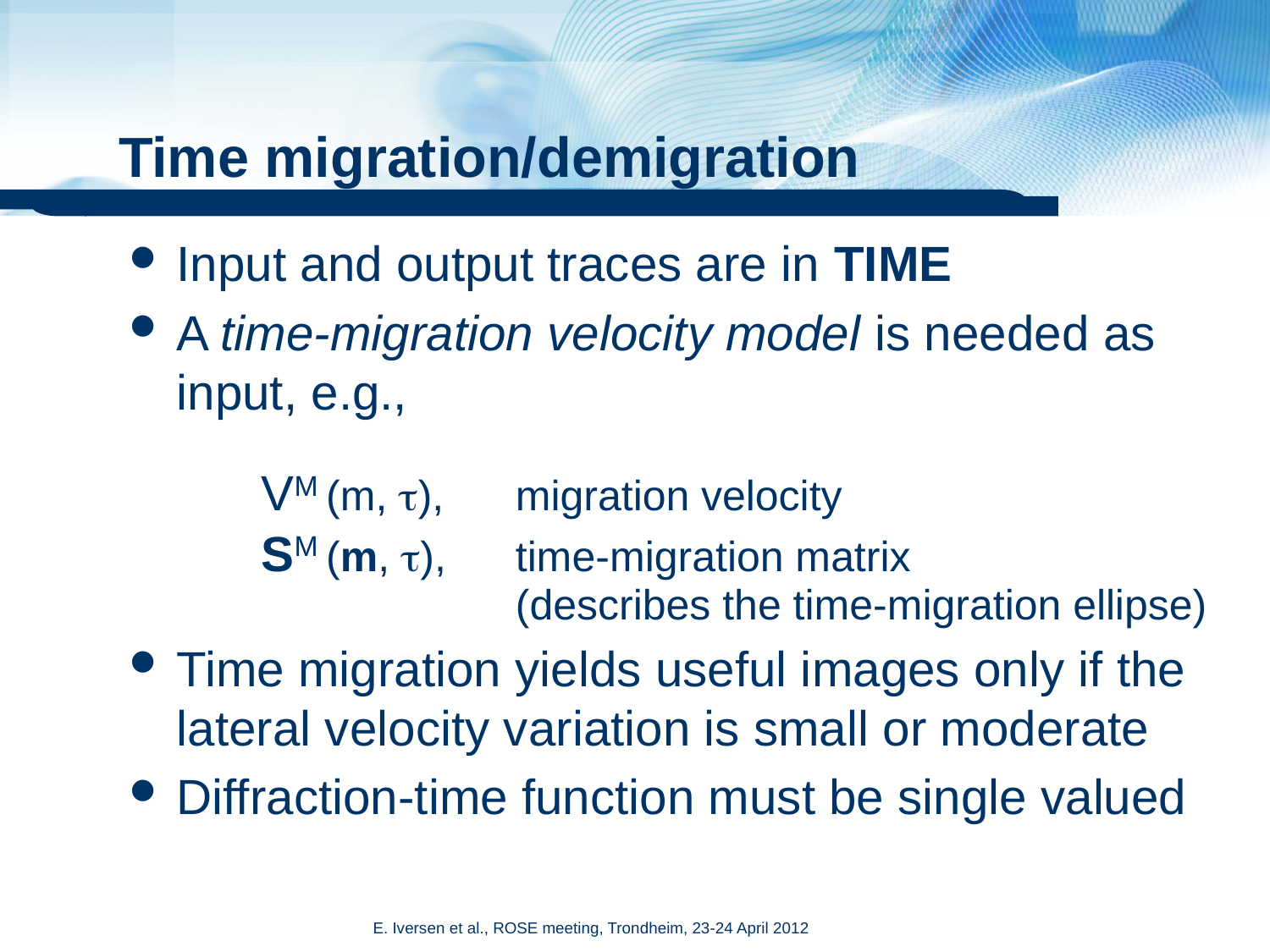

# Time migration/demigration
Input and output traces are in TIME
A time-migration velocity model is needed as input, e.g.,

Time migration yields useful images only if the lateral velocity variation is small or moderate
Diffraction-time function must be single valued
VM (m, τ),	migration velocity
SM (m, τ),	time-migration matrix
		(describes the time-migration ellipse)
E. Iversen et al., ROSE meeting, Trondheim, 23-24 April 2012